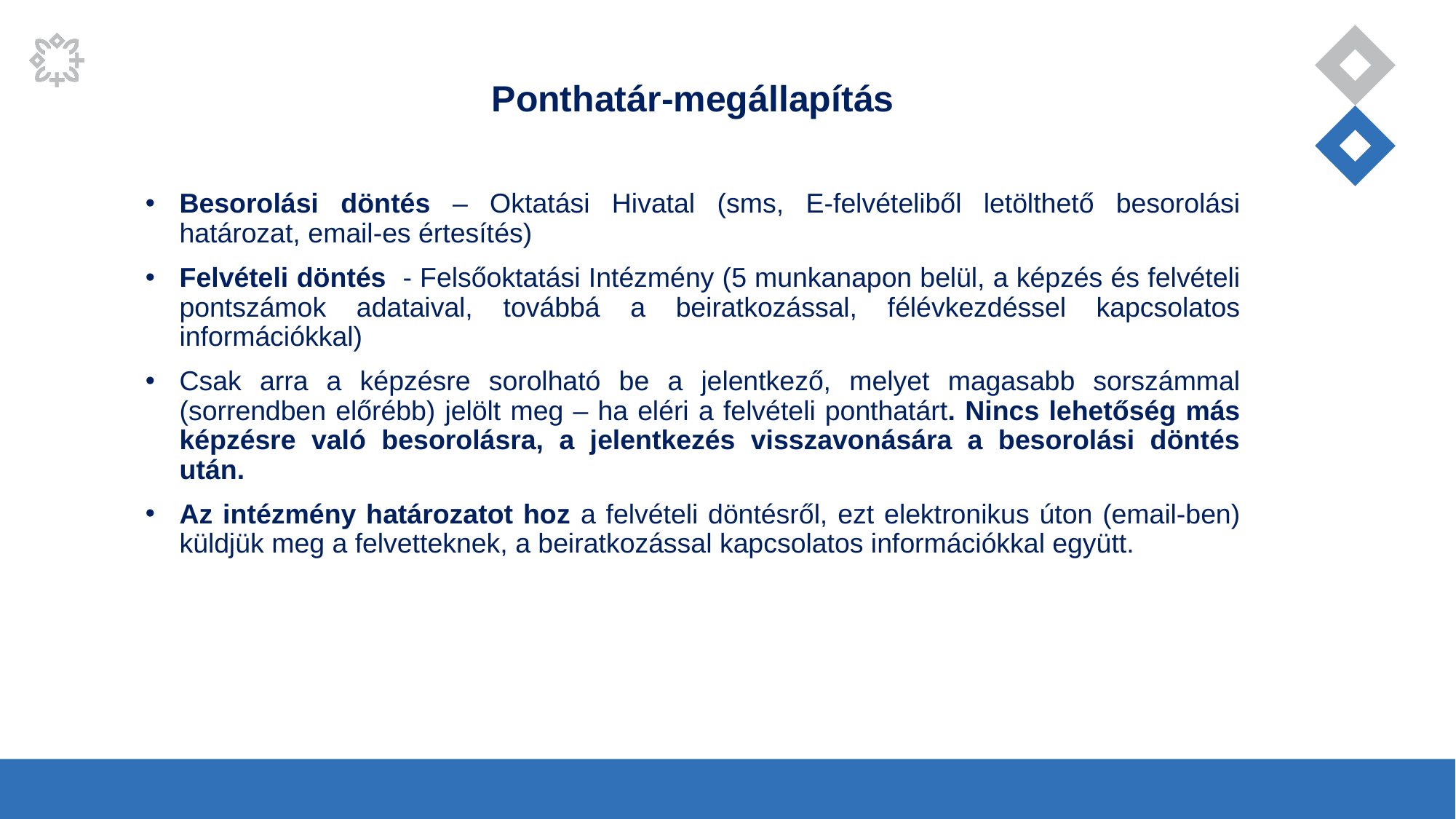

Ponthatár-megállapítás

Besorolási döntés – Oktatási Hivatal (sms, E-felvételiből letölthető besorolási határozat, email-es értesítés)
Felvételi döntés  - Felsőoktatási Intézmény (5 munkanapon belül, a képzés és felvételi pontszámok adataival, továbbá a beiratkozással, félévkezdéssel kapcsolatos információkkal)
Csak arra a képzésre sorolható be a jelentkező, melyet magasabb sorszámmal (sorrendben előrébb) jelölt meg – ha eléri a felvételi ponthatárt. Nincs lehetőség más képzésre való besorolásra, a jelentkezés visszavonására a besorolási döntés után.
Az intézmény határozatot hoz a felvételi döntésről, ezt elektronikus úton (email-ben) küldjük meg a felvetteknek, a beiratkozással kapcsolatos információkkal együtt.